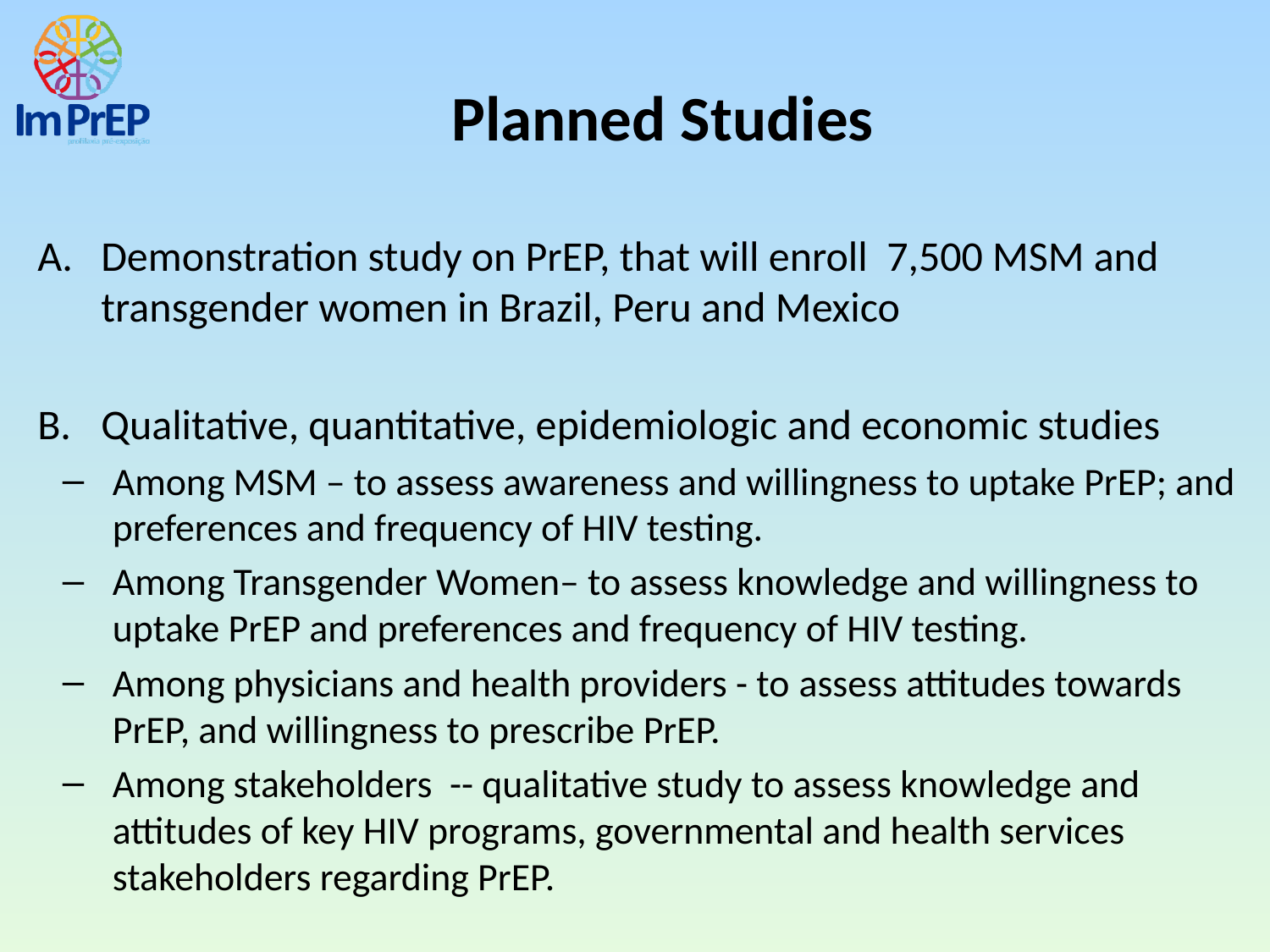

# Planned Studies
Demonstration study on PrEP, that will enroll  7,500 MSM and transgender women in Brazil, Peru and Mexico

Qualitative, quantitative, epidemiologic and economic studies
Among MSM – to assess awareness and willingness to uptake PrEP; and preferences and frequency of HIV testing.
Among Transgender Women– to assess knowledge and willingness to uptake PrEP and preferences and frequency of HIV testing.
Among physicians and health providers - to assess attitudes towards PrEP, and willingness to prescribe PrEP.
Among stakeholders  -- qualitative study to assess knowledge and attitudes of key HIV programs, governmental and health services stakeholders regarding PrEP.